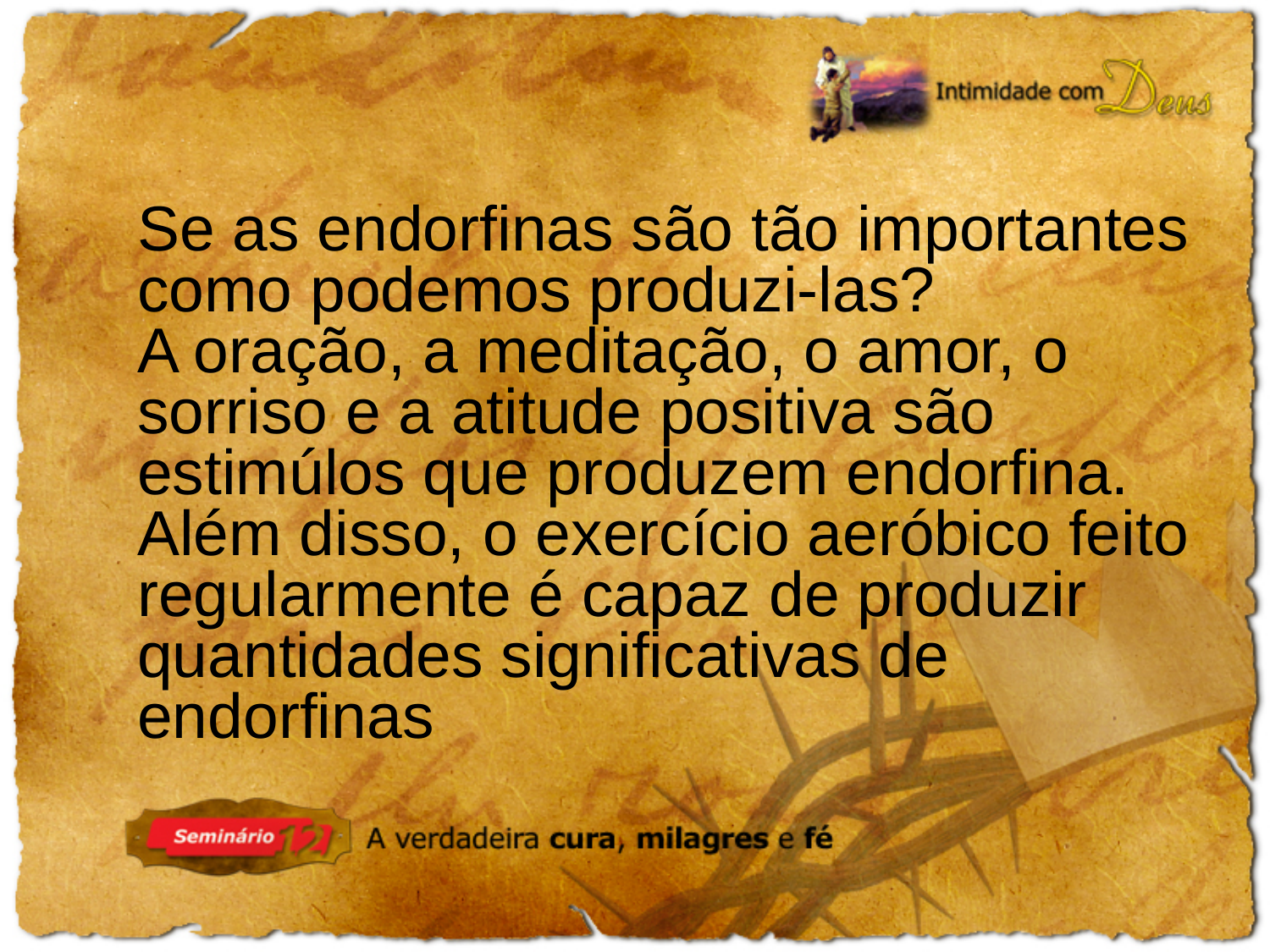

Se as endorfinas são tão importantes como podemos produzi-las?
A oração, a meditação, o amor, o sorriso e a atitude positiva são estimúlos que produzem endorfina. Além disso, o exercício aeróbico feito regularmente é capaz de produzir quantidades significativas de endorfinas